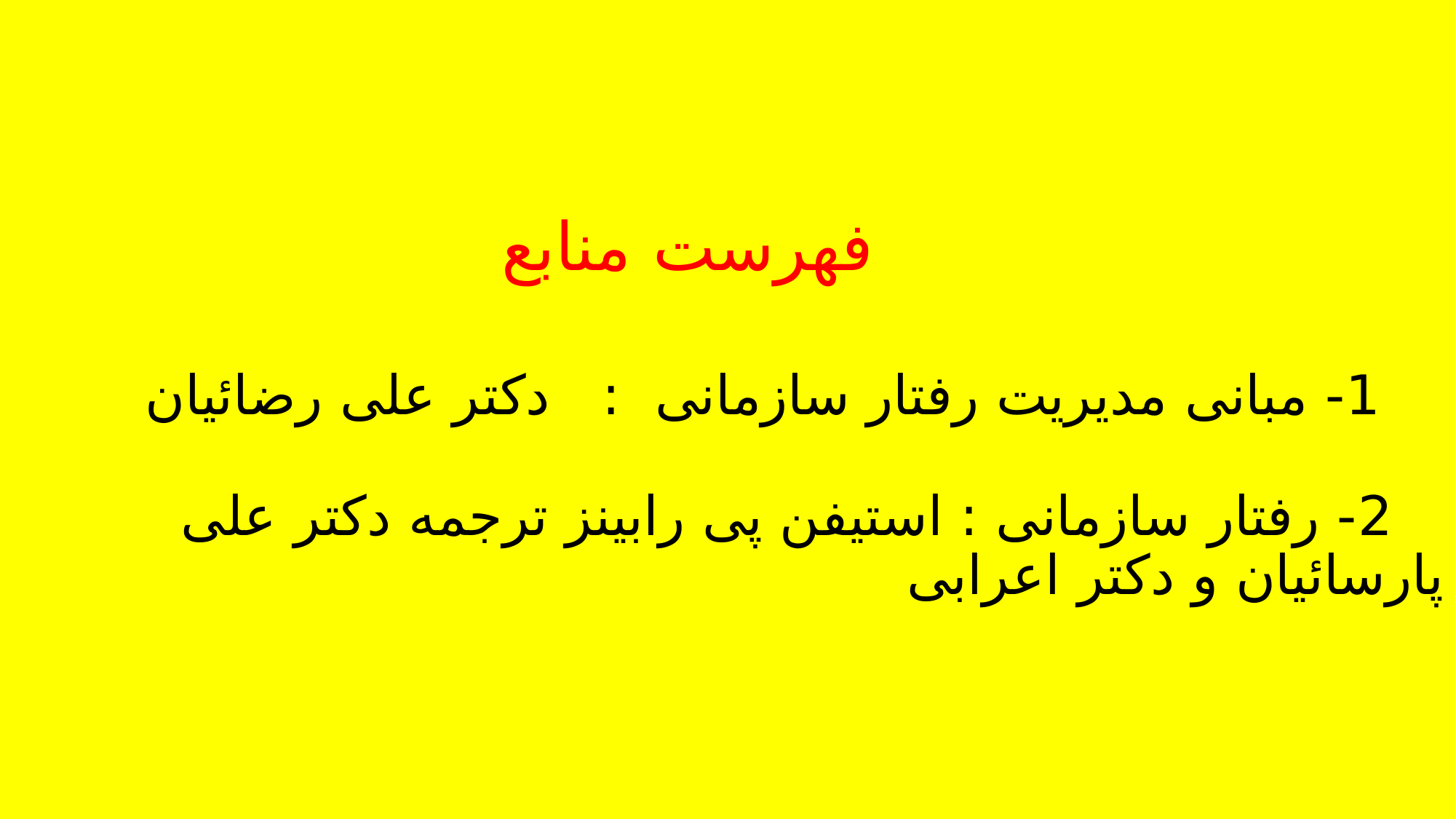

# فهرست منابع 1- مبانی مدیریت رفتار سازمانی  :   دکتر علی رضائیان 2- رفتار سازمانی : استیفن پی رابینز ترجمه دکتر علی پارسائیان و دکتر اعرابی